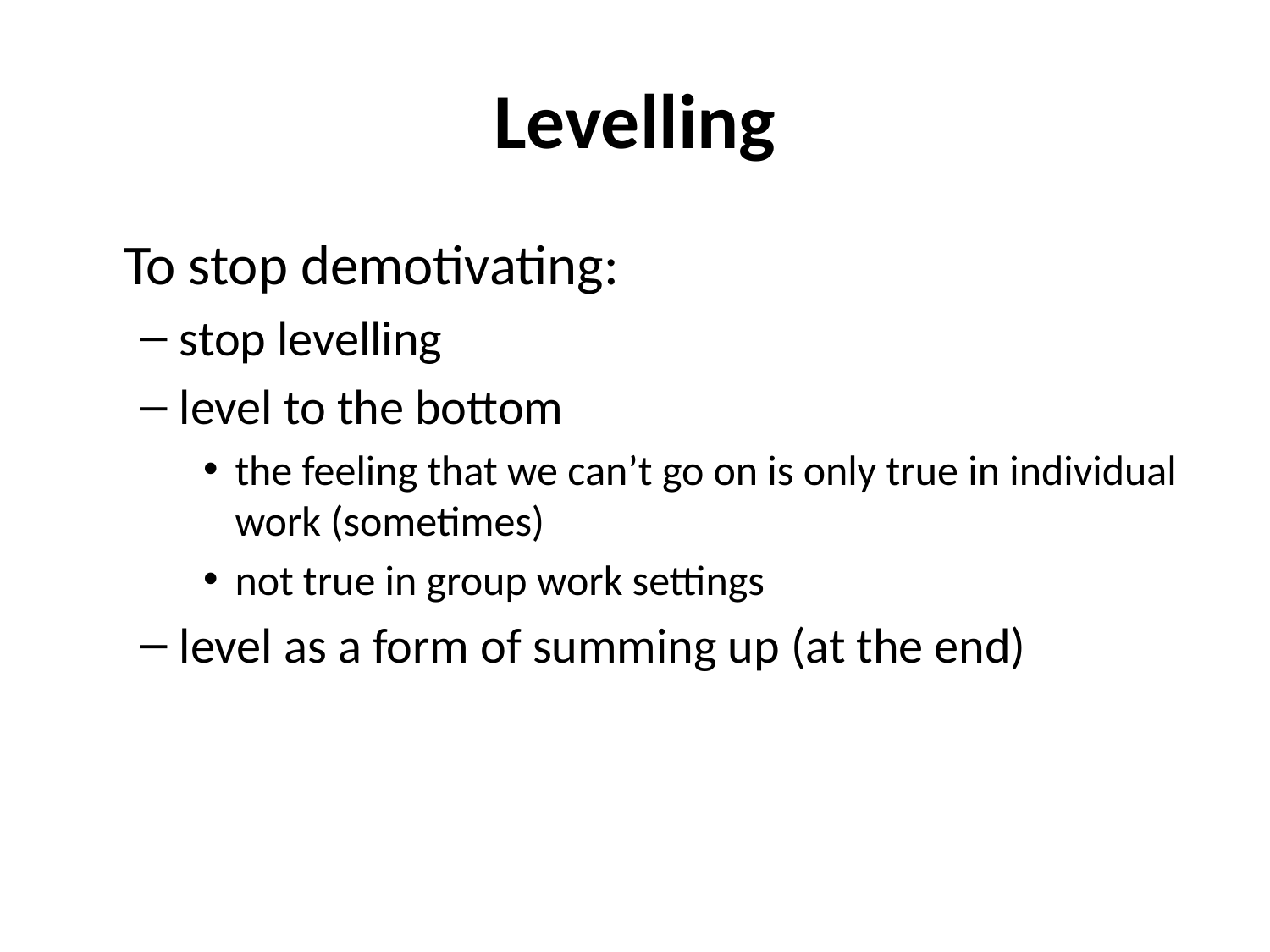

# Levelling
	To stop demotivating:
stop levelling
level to the bottom
the feeling that we can’t go on is only true in individual work (sometimes)
not true in group work settings
level as a form of summing up (at the end)